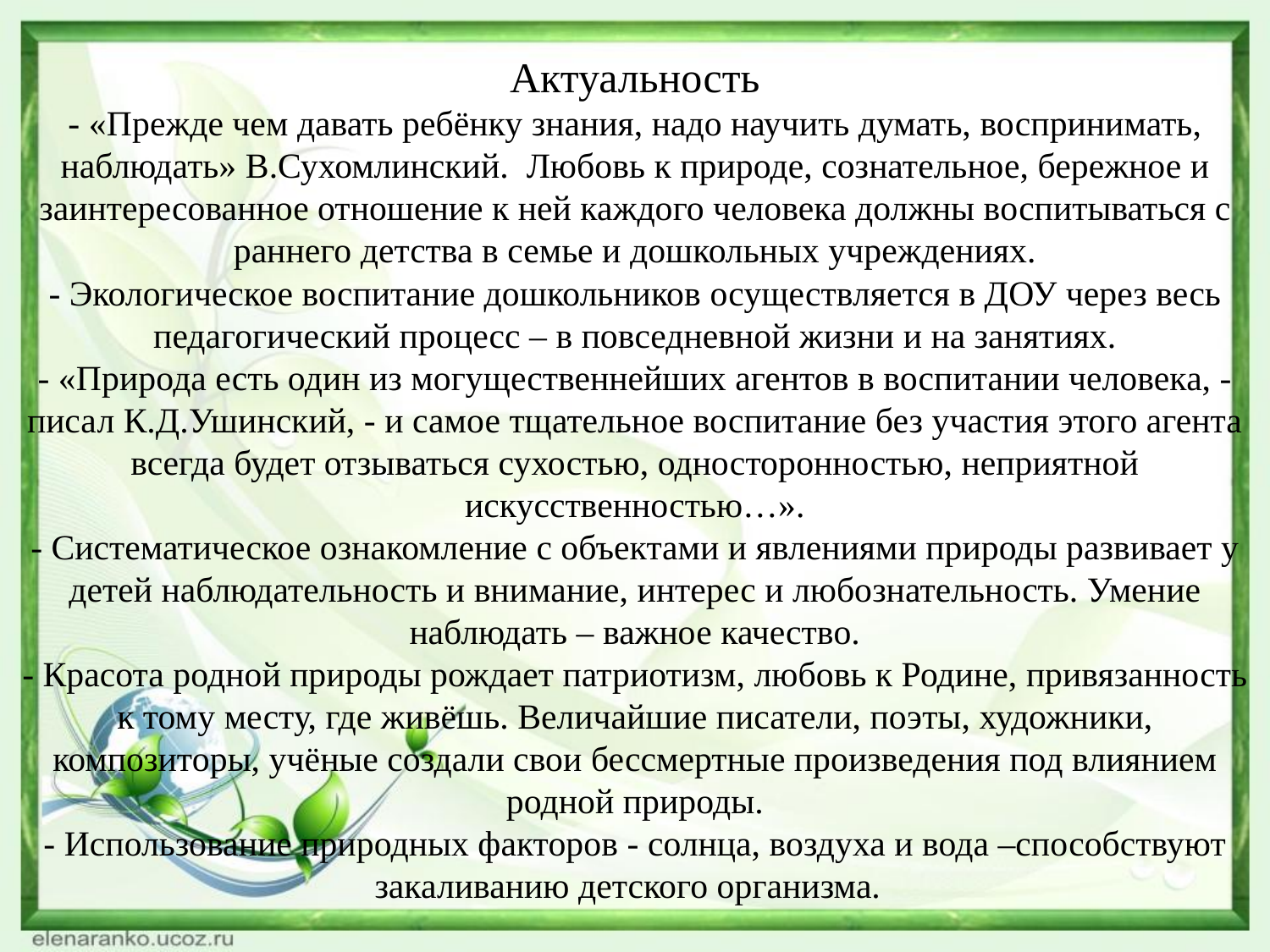

#
Актуальность
- «Прежде чем давать ребёнку знания, надо научить думать, воспринимать, наблюдать» В.Сухомлинский.  Любовь к природе, сознательное, бережное и заинтересованное отношение к ней каждого человека должны воспитываться с раннего детства в семье и дошкольных учреждениях.
- Экологическое воспитание дошкольников осуществляется в ДОУ через весь педагогический процесс – в повседневной жизни и на занятиях.
- «Природа есть один из могущественнейших агентов в воспитании человека, - писал К.Д.Ушинский, - и самое тщательное воспитание без участия этого агента всегда будет отзываться сухостью, односторонностью, неприятной искусственностью…».
- Систематическое ознакомление с объектами и явлениями природы развивает у детей наблюдательность и внимание, интерес и любознательность. Умение наблюдать – важное качество.
- Красота родной природы рождает патриотизм, любовь к Родине, привязанность к тому месту, где живёшь. Величайшие писатели, поэты, художники, композиторы, учёные создали свои бессмертные произведения под влиянием родной природы.
- Использование природных факторов - солнца, воздуха и вода –способствуют закаливанию детского организма.